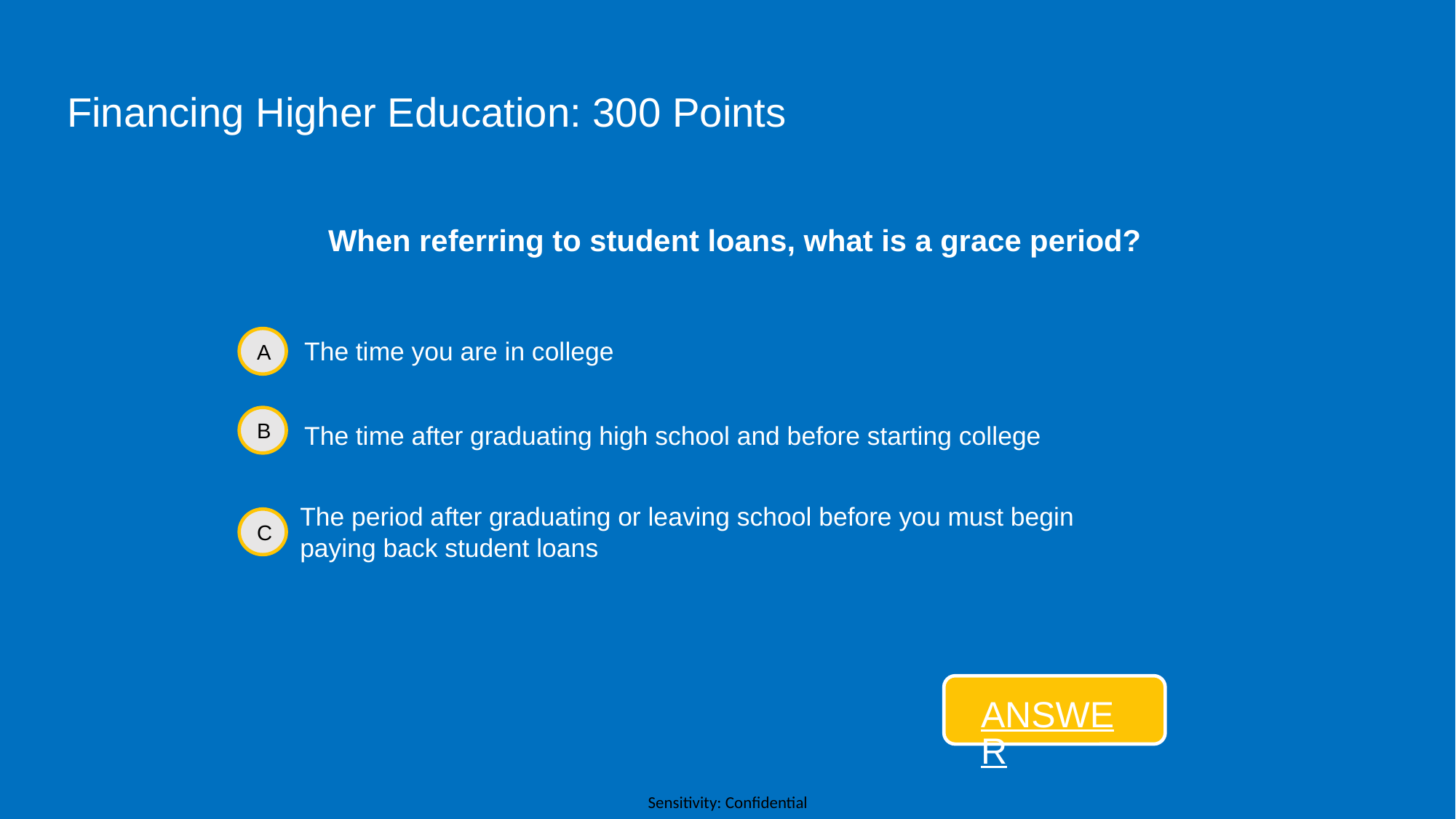

Financing Higher Education: 300 Points
When referring to student loans, what is a grace period?

The time you are in college
A
B
The time after graduating high school and before starting college
The period after graduating or leaving school before you must begin paying back student loans
C

ANSWER